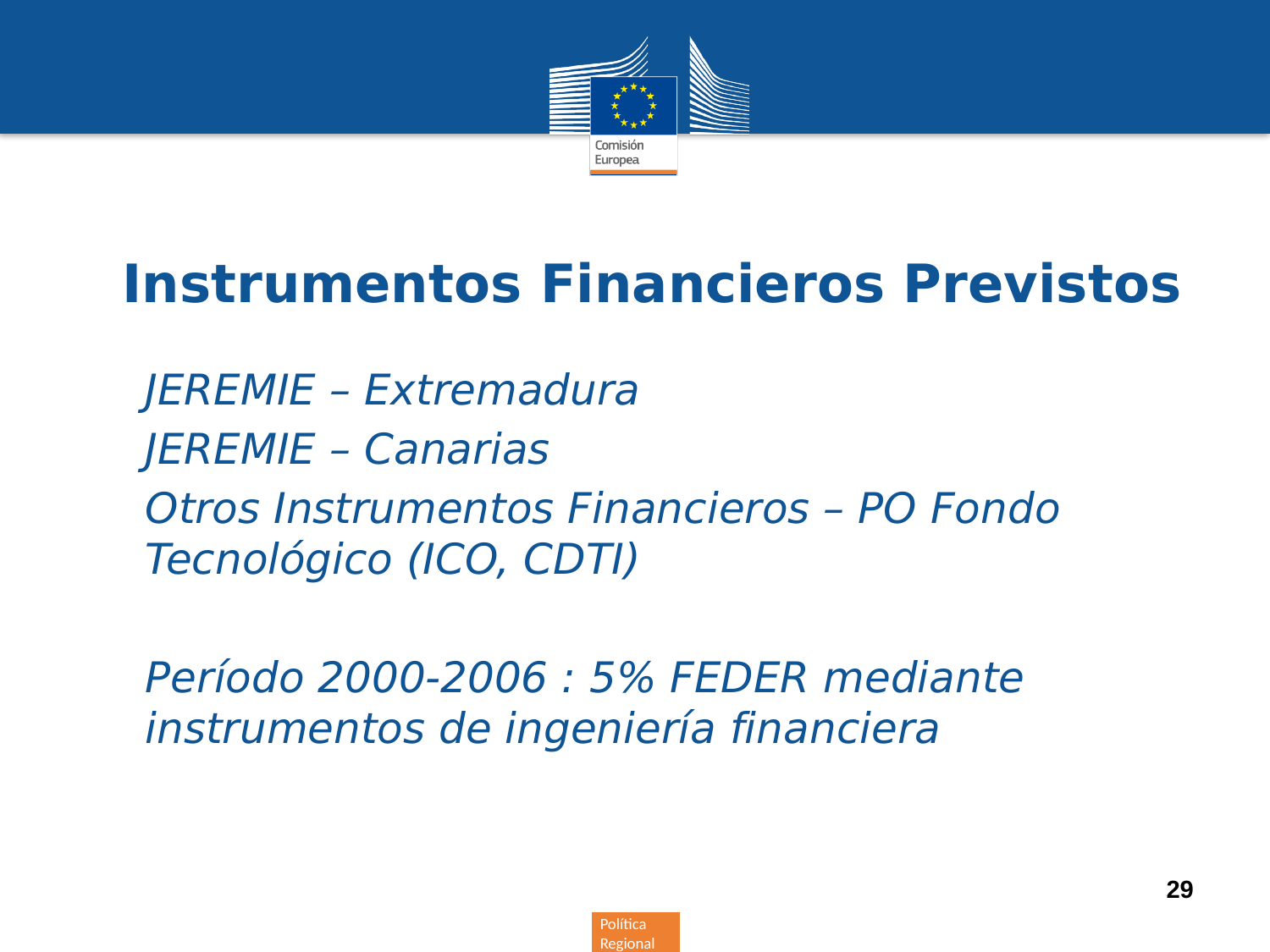

Instrumentos Financieros Previstos
JEREMIE – Extremadura
JEREMIE – Canarias
Otros Instrumentos Financieros – PO Fondo Tecnológico (ICO, CDTI)

Período 2000-2006 : 5% FEDER mediante instrumentos de ingeniería financiera
29